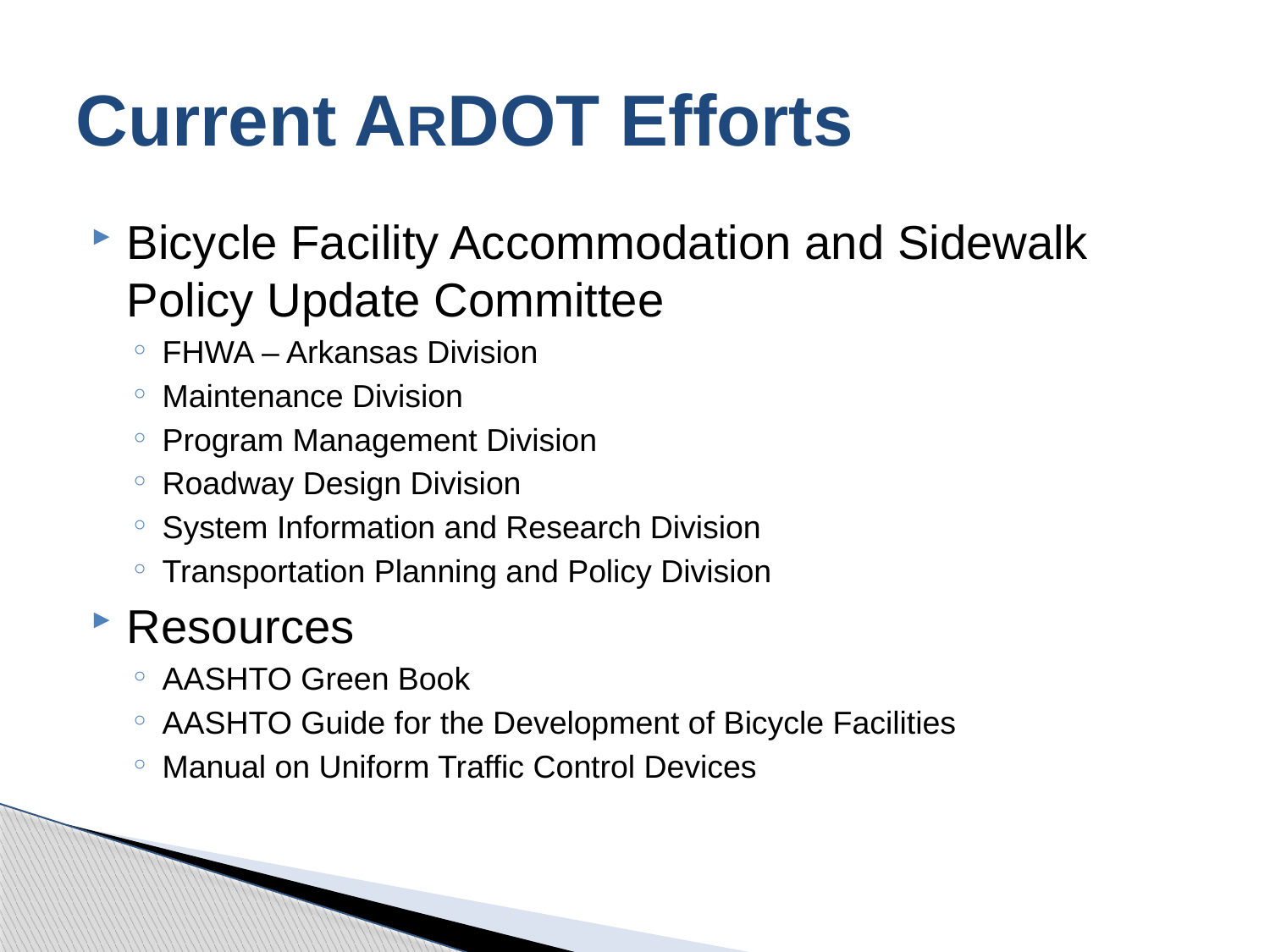

# Current ARDOT Efforts
Bicycle Facility Accommodation and Sidewalk Policy Update Committee
FHWA – Arkansas Division
Maintenance Division
Program Management Division
Roadway Design Division
System Information and Research Division
Transportation Planning and Policy Division
Resources
AASHTO Green Book
AASHTO Guide for the Development of Bicycle Facilities
Manual on Uniform Traffic Control Devices